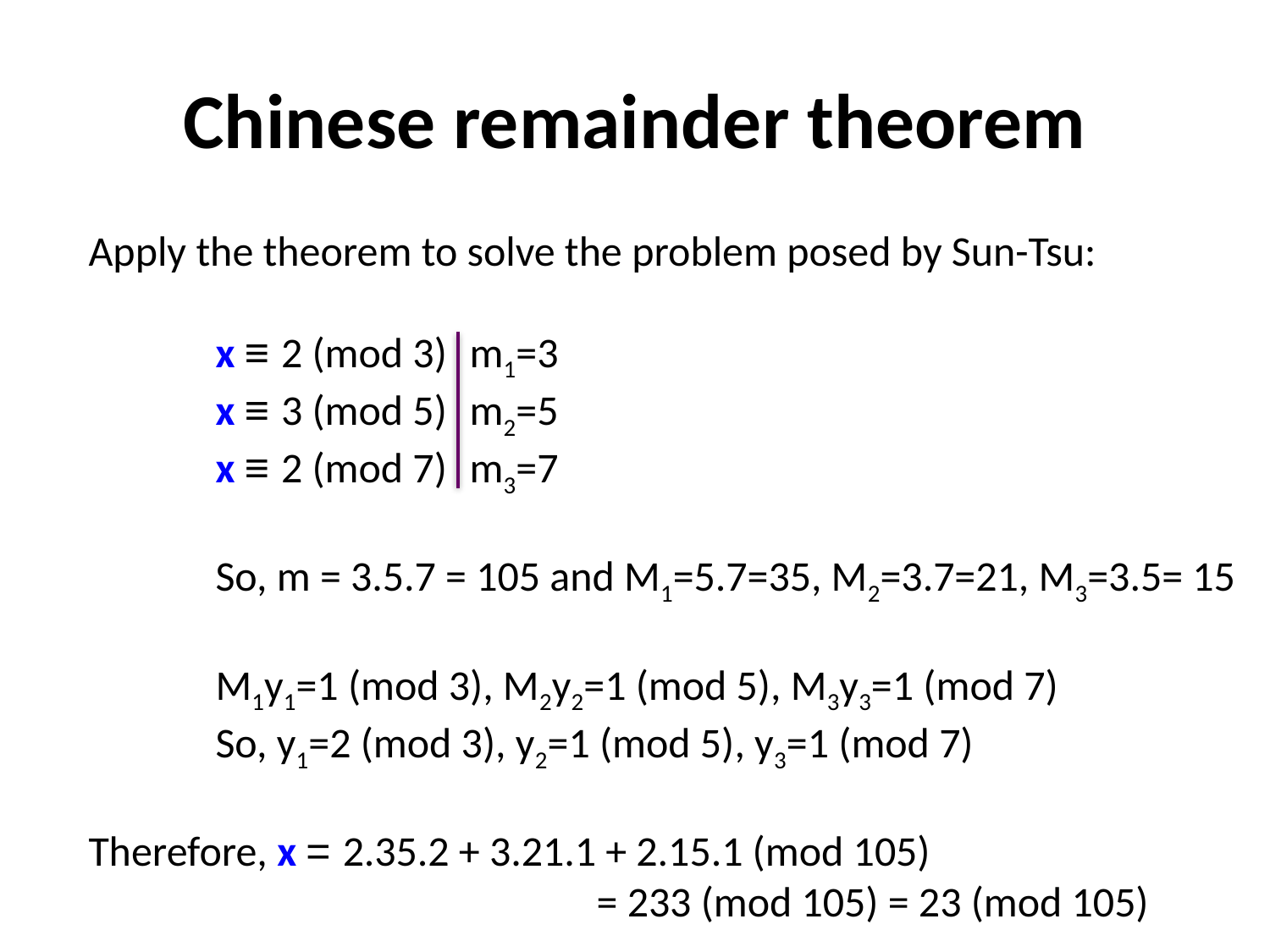

# Chinese remainder theorem
Apply the theorem to solve the problem posed by Sun-Tsu:

	x ≡ 2 (mod 3)	m1=3
	x ≡ 3 (mod 5) 	m2=5
	x ≡ 2 (mod 7) 	m3=7

	So, m = 3.5.7 = 105 and M1=5.7=35, M2=3.7=21, M3=3.5= 15

	M1y1=1 (mod 3), M2y2=1 (mod 5), M3y3=1 (mod 7)
	So, y1=2 (mod 3), y2=1 (mod 5), y3=1 (mod 7)

Therefore, x = 2.35.2 + 3.21.1 + 2.15.1 (mod 105)
				= 233 (mod 105) = 23 (mod 105)